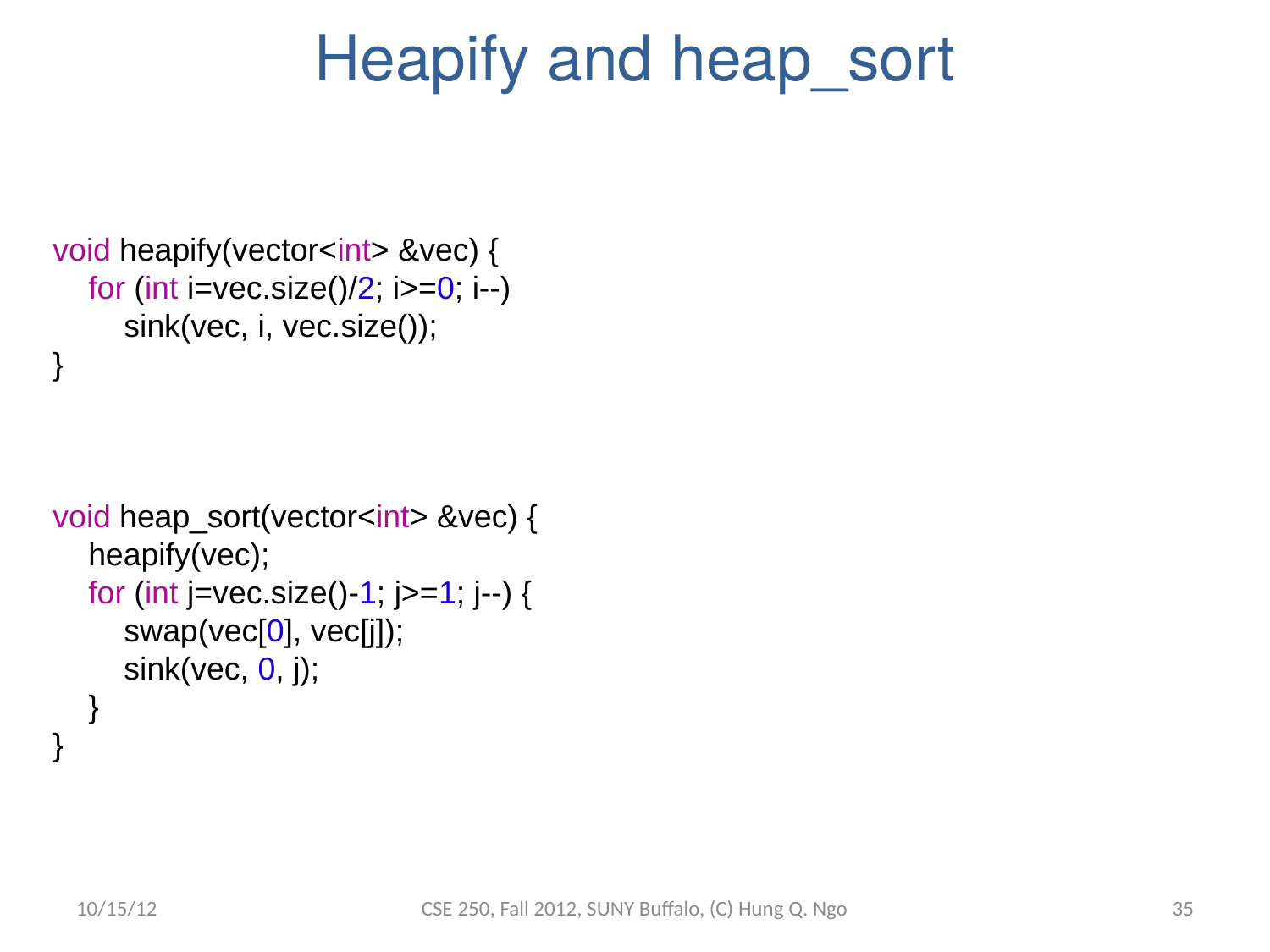

# Heapify and heap_sort
void heapify(vector<int> &vec) {
    for (int i=vec.size()/2; i>=0; i--)
        sink(vec, i, vec.size());
}

void heap_sort(vector<int> &vec) {
    heapify(vec);
    for (int j=vec.size()-1; j>=1; j--) {
        swap(vec[0], vec[j]);
        sink(vec, 0, j);
    }
}
10/15/12
CSE 250, Fall 2012, SUNY Buffalo, (C) Hung Q. Ngo
35